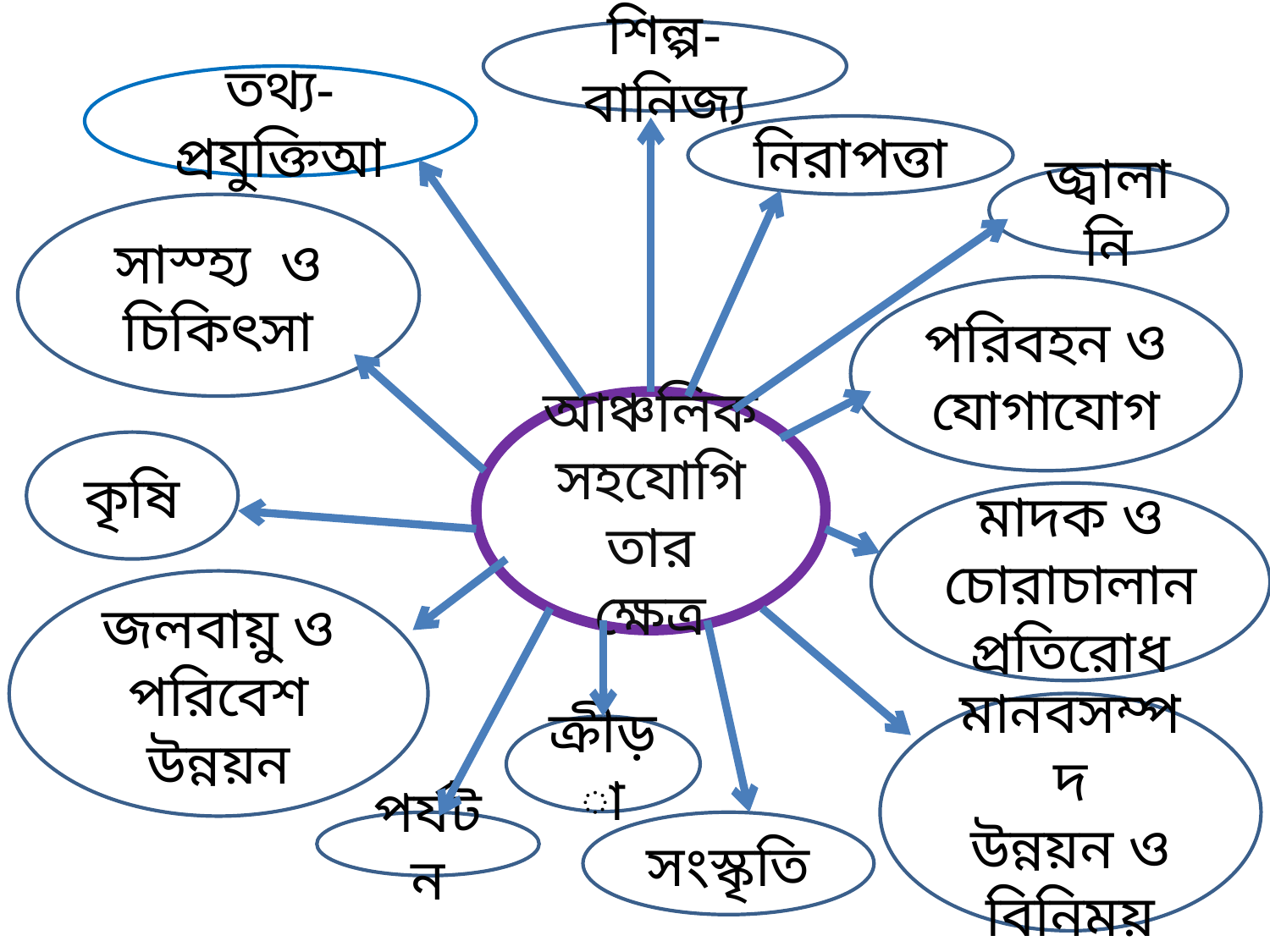

শিল্প-বানিজ্য
তথ্য-প্রযুক্তিআ
নিরাপত্তা
জ্বালানি
সাস্হ্য  ও
চিকিৎসা
পরিবহন ও
যোগাযোগ
আঞ্চলিক
সহযোগিতার
ক্ষেত্র
কৃষি
মাদক ও
চোরাচালান
প্রতিরোধ
জলবায়ু ও
পরিবেশ
উন্নয়ন
মানবসম্পদ
উন্নয়ন ও
বিনিময়
ক্রীড়া
পর্যটন
সংস্কৃতি